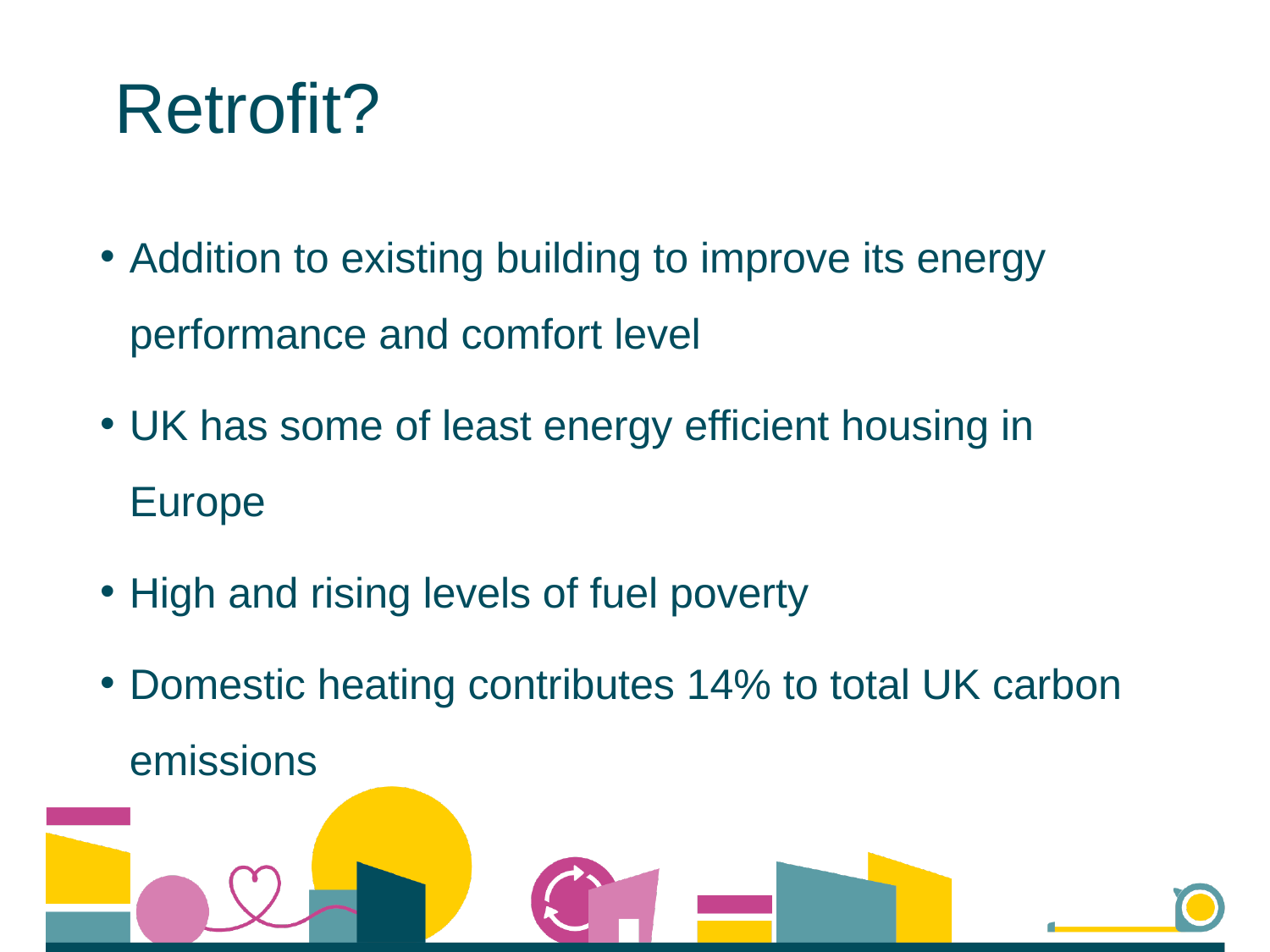

# Retrofit?
Addition to existing building to improve its energy performance and comfort level
UK has some of least energy efficient housing in Europe
High and rising levels of fuel poverty
Domestic heating contributes 14% to total UK carbon emissions